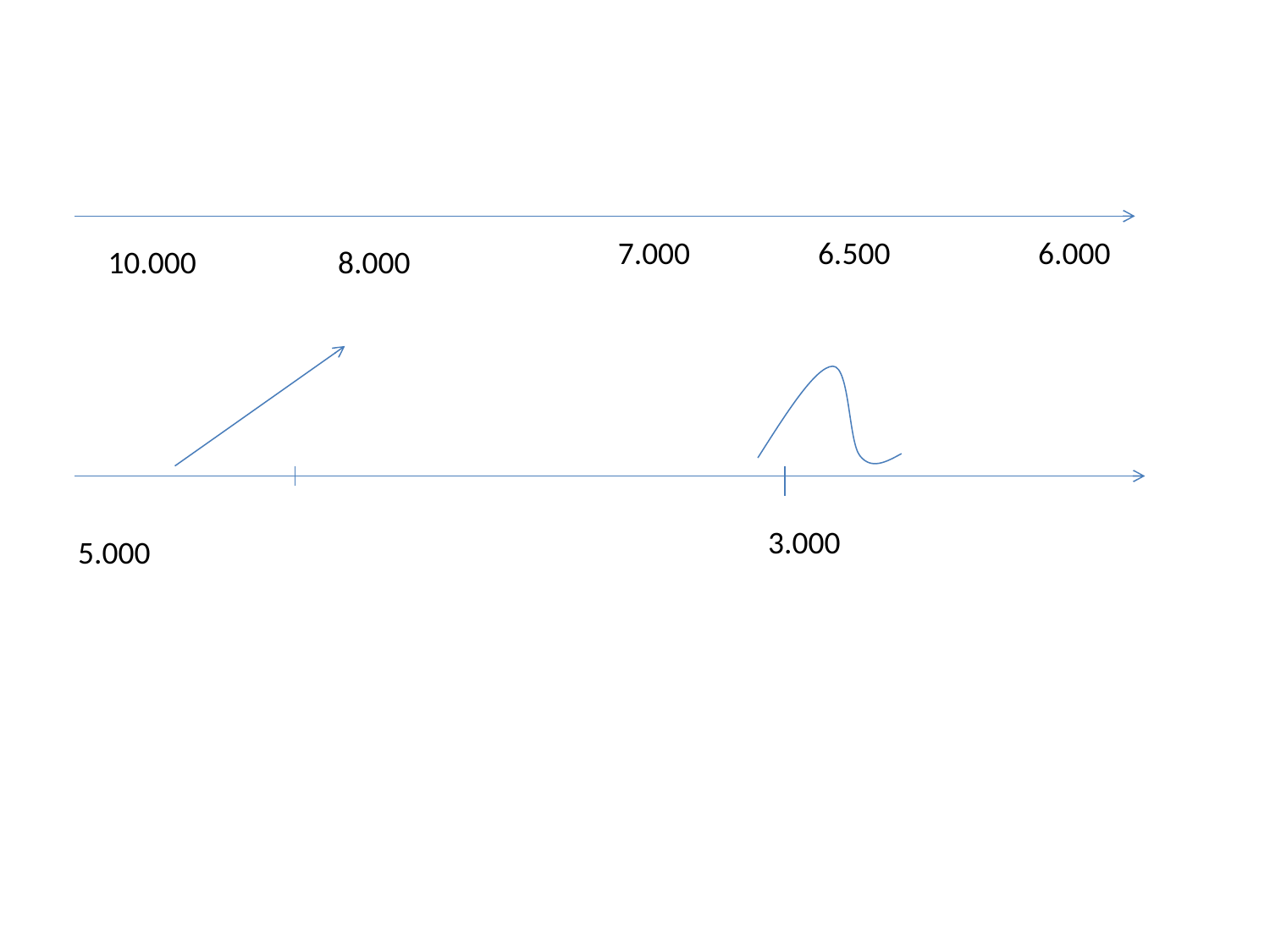

7.000
6.500
6.000
10.000
8.000

3.000
5.000